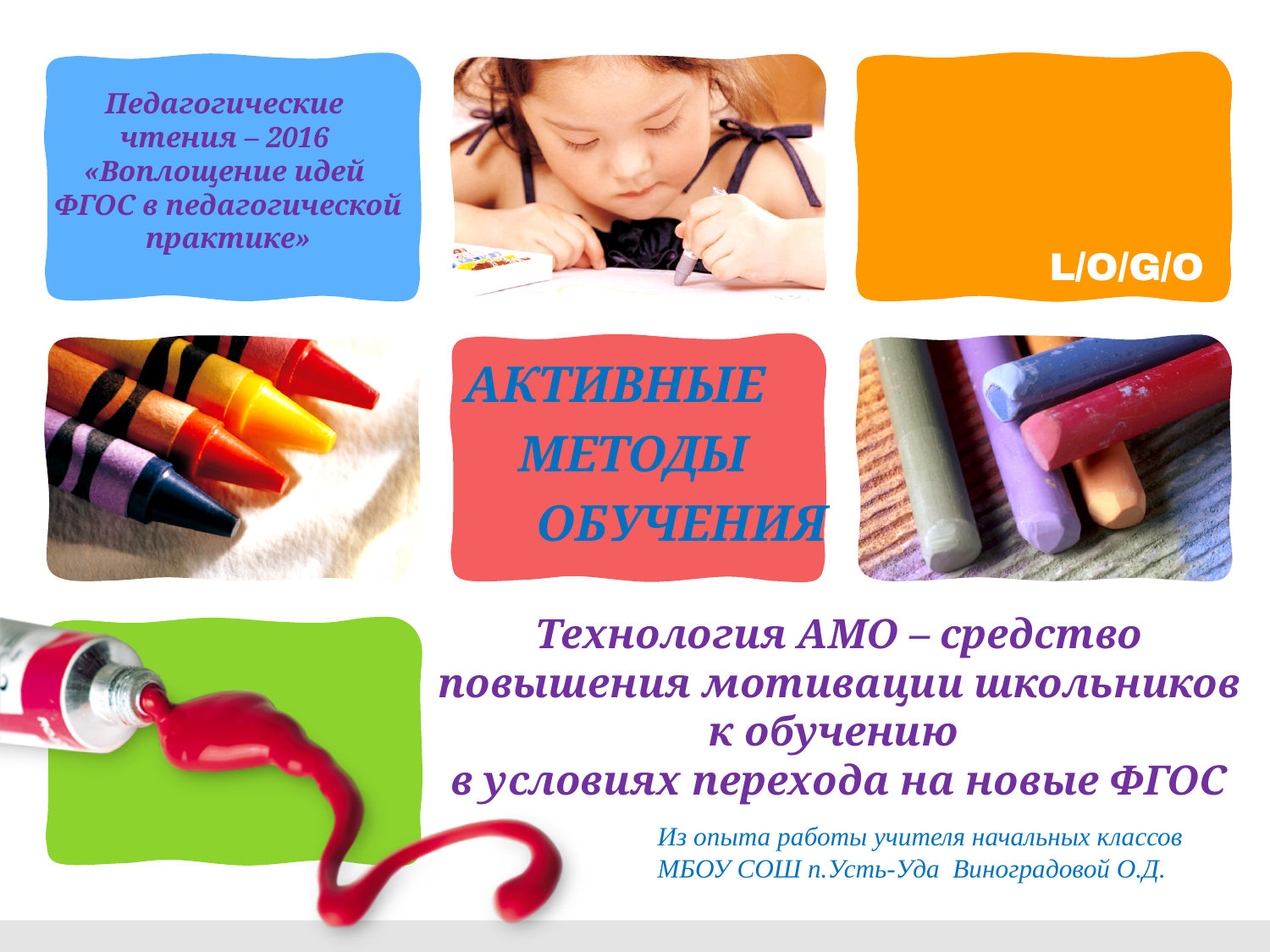

Педагогические
чтения – 2016
«Воплощение идей
ФГОС в педагогической
практике»
АКТИВНЫЕ
МЕТОДЫ
ОБУЧЕНИЯ
# Технология АМО – средство повышения мотивации школьников к обучению в условиях перехода на новые ФГОС
Из опыта работы учителя начальных классов МБОУ СОШ п.Усть-Уда  Виноградовой О.Д.